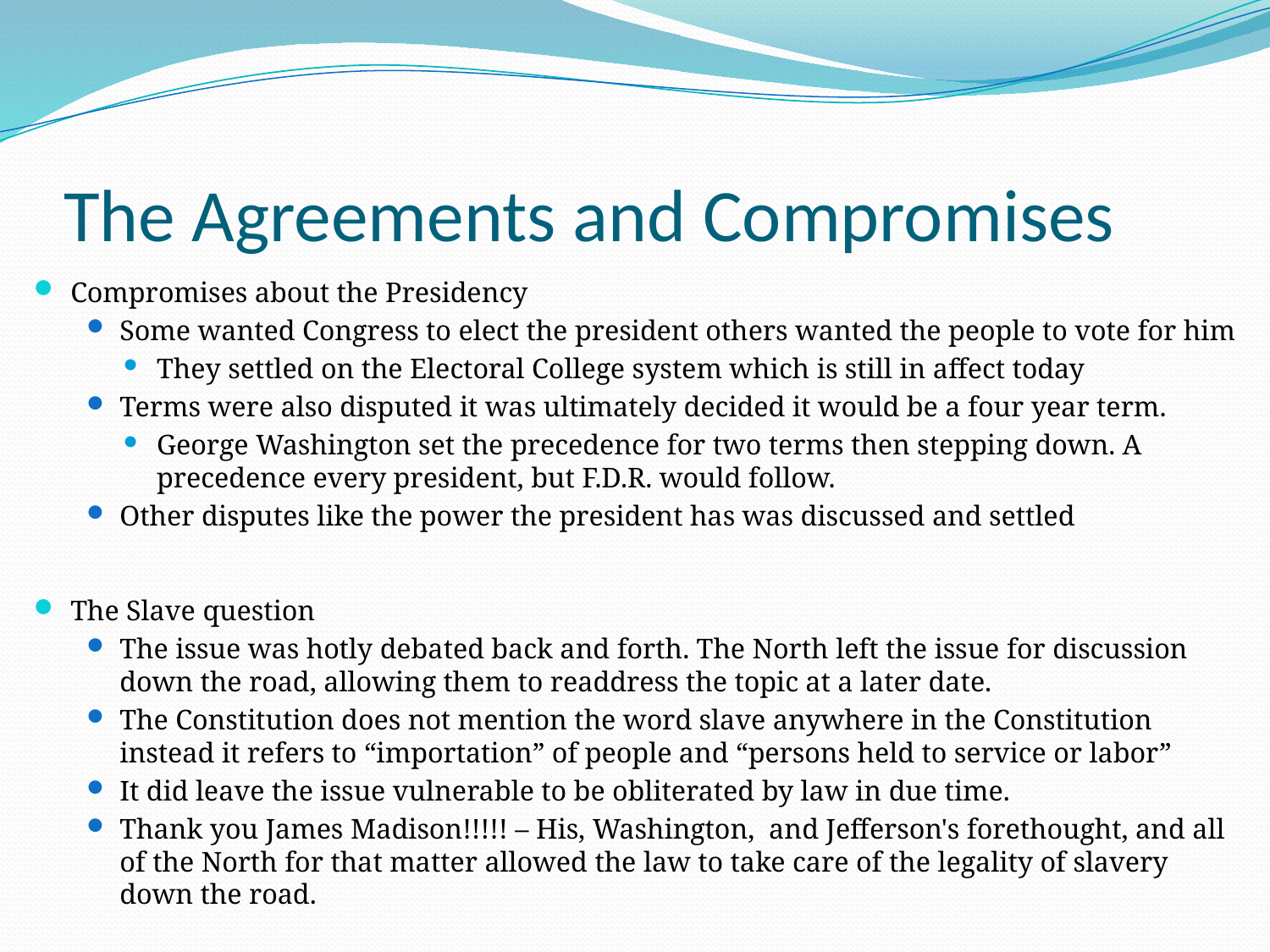

# The Agreements and Compromises
Compromises about the Presidency
Some wanted Congress to elect the president others wanted the people to vote for him
They settled on the Electoral College system which is still in affect today
Terms were also disputed it was ultimately decided it would be a four year term.
George Washington set the precedence for two terms then stepping down. A precedence every president, but F.D.R. would follow.
Other disputes like the power the president has was discussed and settled

The Slave question
The issue was hotly debated back and forth. The North left the issue for discussion down the road, allowing them to readdress the topic at a later date.
The Constitution does not mention the word slave anywhere in the Constitution instead it refers to “importation” of people and “persons held to service or labor”
It did leave the issue vulnerable to be obliterated by law in due time.
Thank you James Madison!!!!! – His, Washington,  and Jefferson's forethought, and all of the North for that matter allowed the law to take care of the legality of slavery down the road.